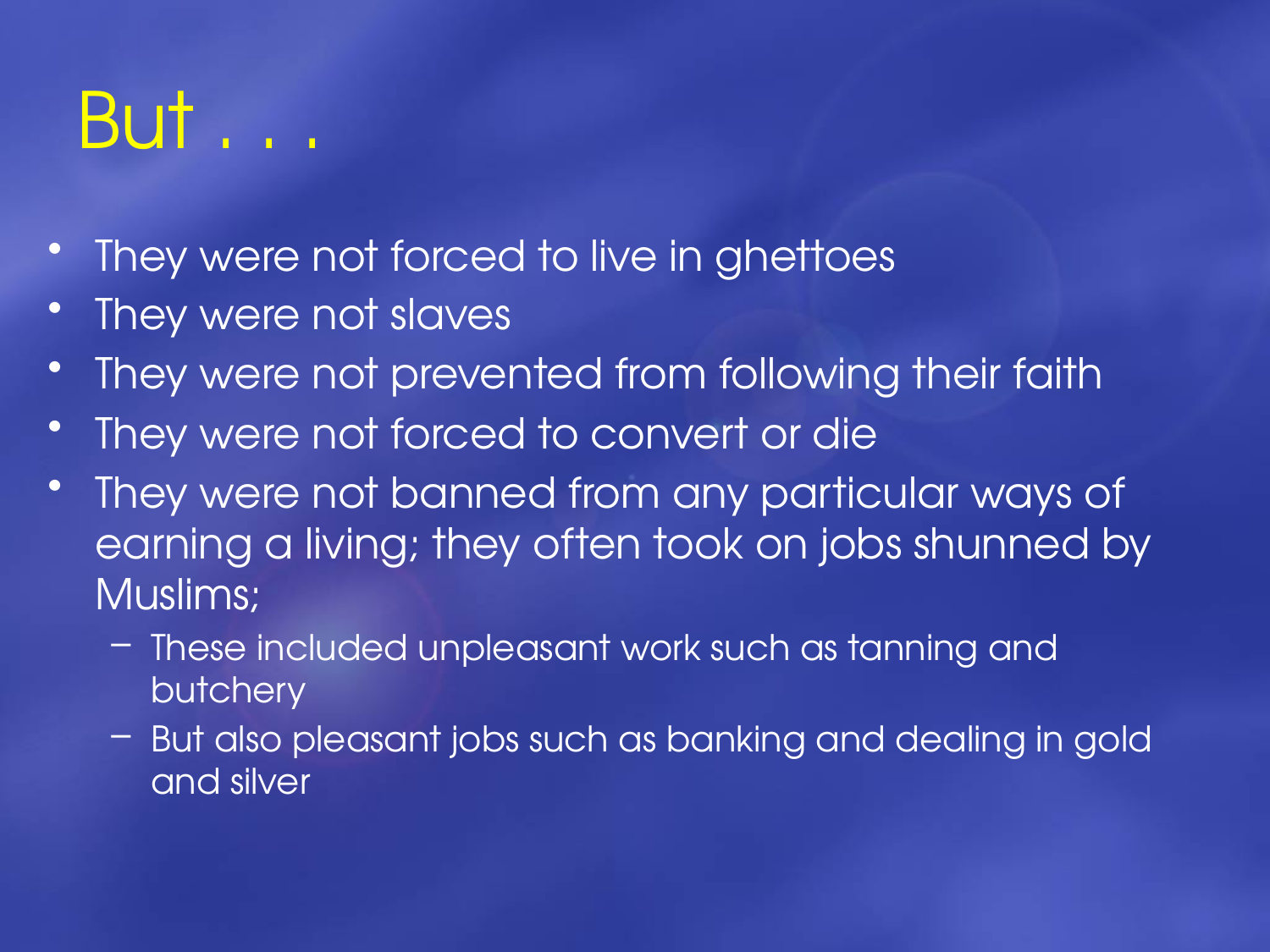

# But . . .
They were not forced to live in ghettoes
They were not slaves
They were not prevented from following their faith
They were not forced to convert or die
They were not banned from any particular ways of earning a living; they often took on jobs shunned by Muslims;
These included unpleasant work such as tanning and butchery
But also pleasant jobs such as banking and dealing in gold and silver